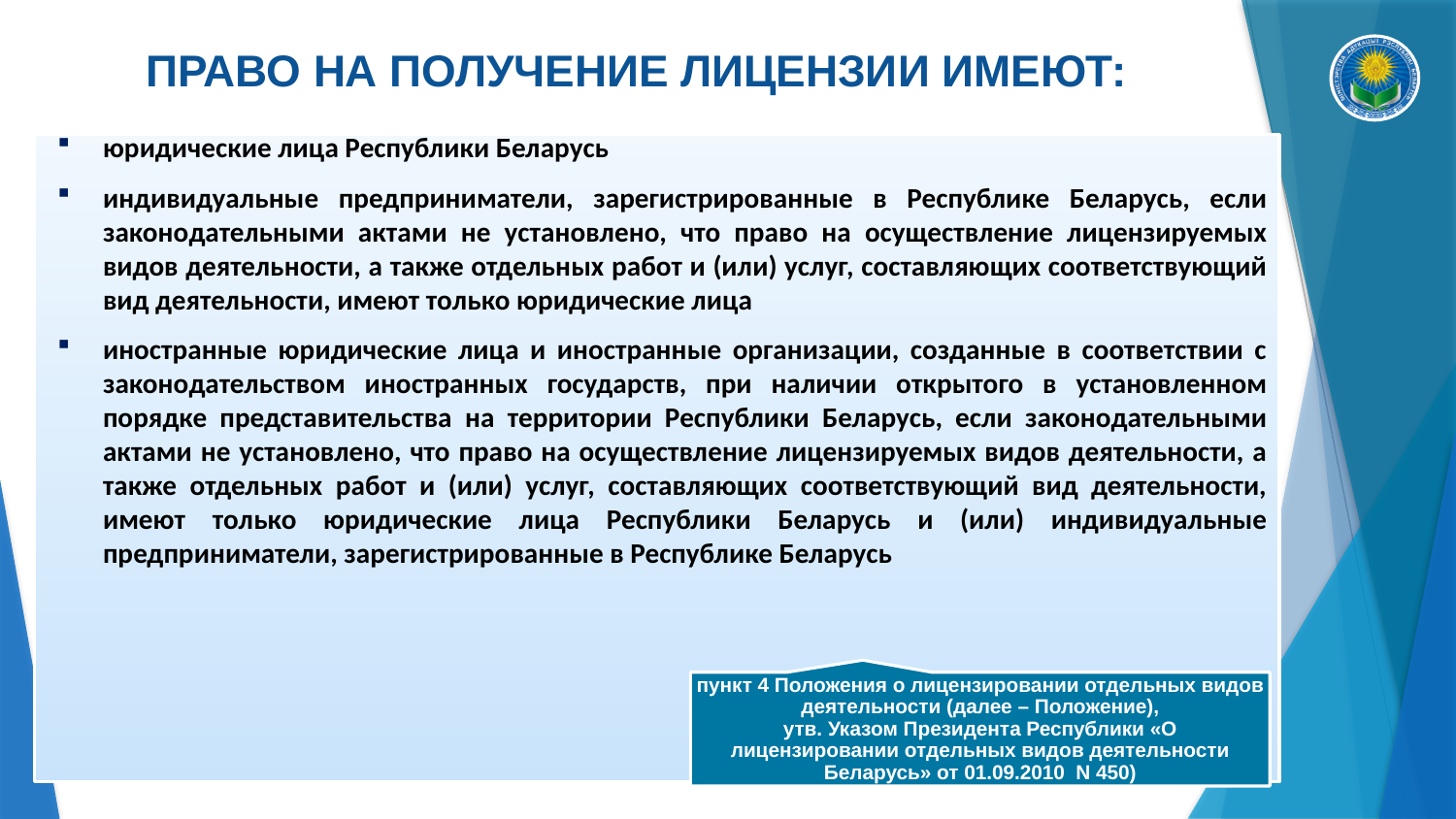

ПРАВО НА ПОЛУЧЕНИЕ ЛИЦЕНЗИИ ИМЕЮТ:
юридические лица Республики Беларусь
индивидуальные предприниматели, зарегистрированные в Республике Беларусь, если законодательными актами не установлено, что право на осуществление лицензируемых видов деятельности, а также отдельных работ и (или) услуг, составляющих соответствующий вид деятельности, имеют только юридические лица
иностранные юридические лица и иностранные организации, созданные в соответствии с законодательством иностранных государств, при наличии открытого в установленном порядке представительства на территории Республики Беларусь, если законодательными актами не установлено, что право на осуществление лицензируемых видов деятельности, а также отдельных работ и (или) услуг, составляющих соответствующий вид деятельности, имеют только юридические лица Республики Беларусь и (или) индивидуальные предприниматели, зарегистрированные в Республике Беларусь
пункт 4 Положения о лицензировании отдельных видов деятельности (далее – Положение),
утв. Указом Президента Республики «О лицензировании отдельных видов деятельности Беларусь» от 01.09.2010  N 450)